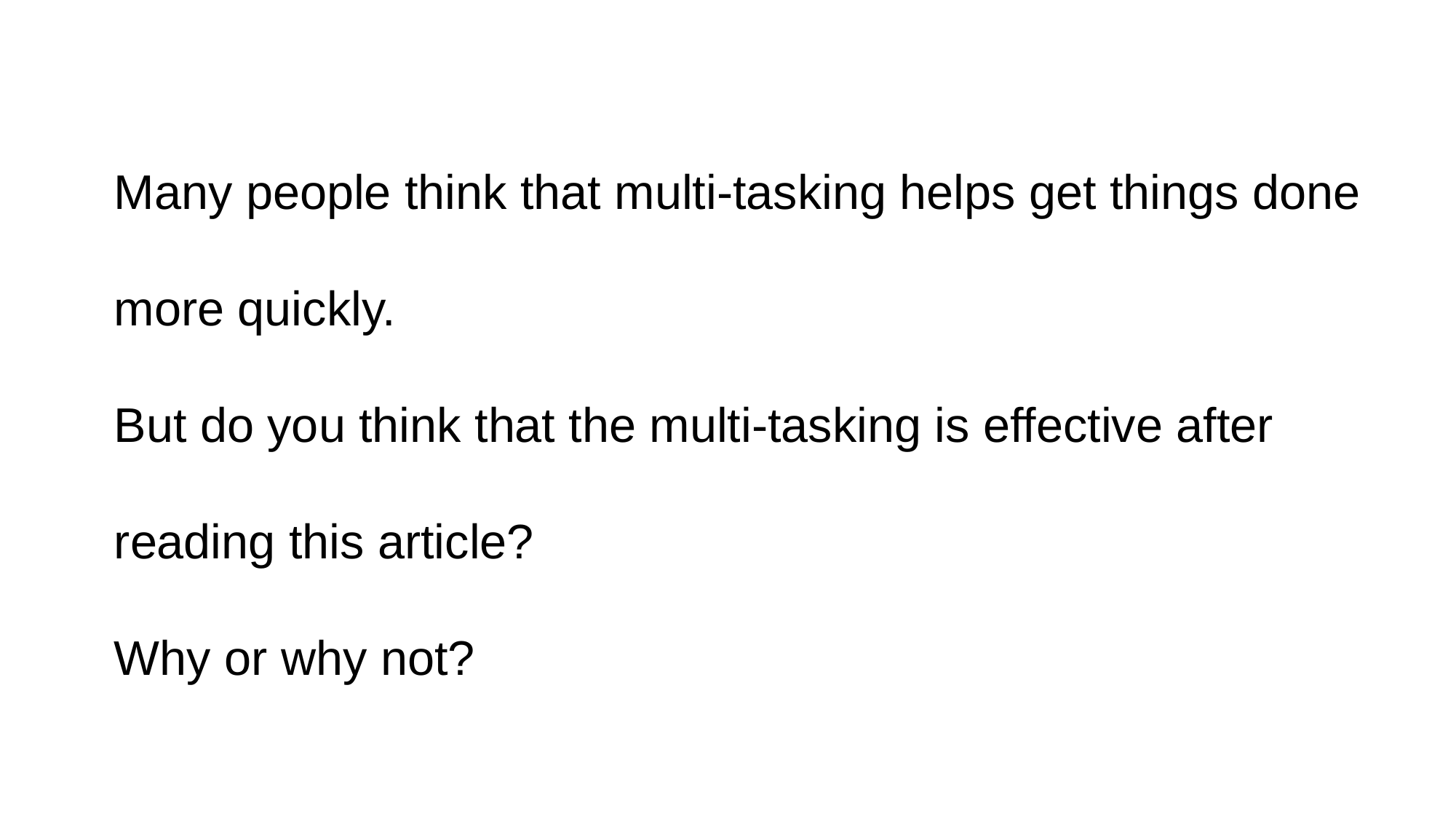

Many people think that multi-tasking helps get things done more quickly.
But do you think that the multi-tasking is effective after reading this article?
Why or why not?